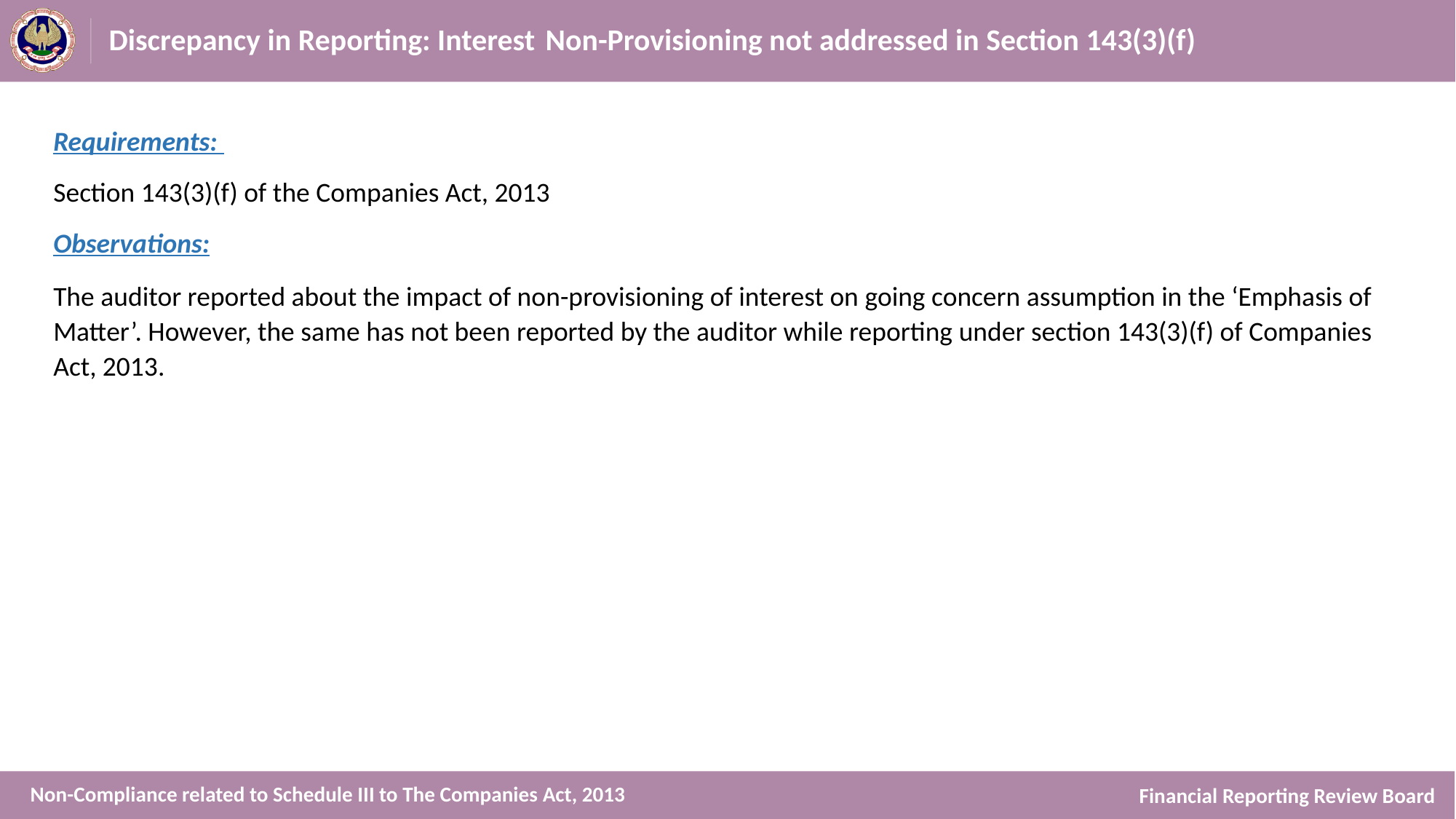

# Discrepancy in Reporting: Interest 	Non-Provisioning not addressed in Section 143(3)(f)
Requirements:
Section 143(3)(f) of the Companies Act, 2013
Observations:
The auditor reported about the impact of non-provisioning of interest on going concern assumption in the ‘Emphasis of Matter’. However, the same has not been reported by the auditor while reporting under section 143(3)(f) of Companies Act, 2013.

Non-Compliance related to Schedule III to The Companies Act, 2013